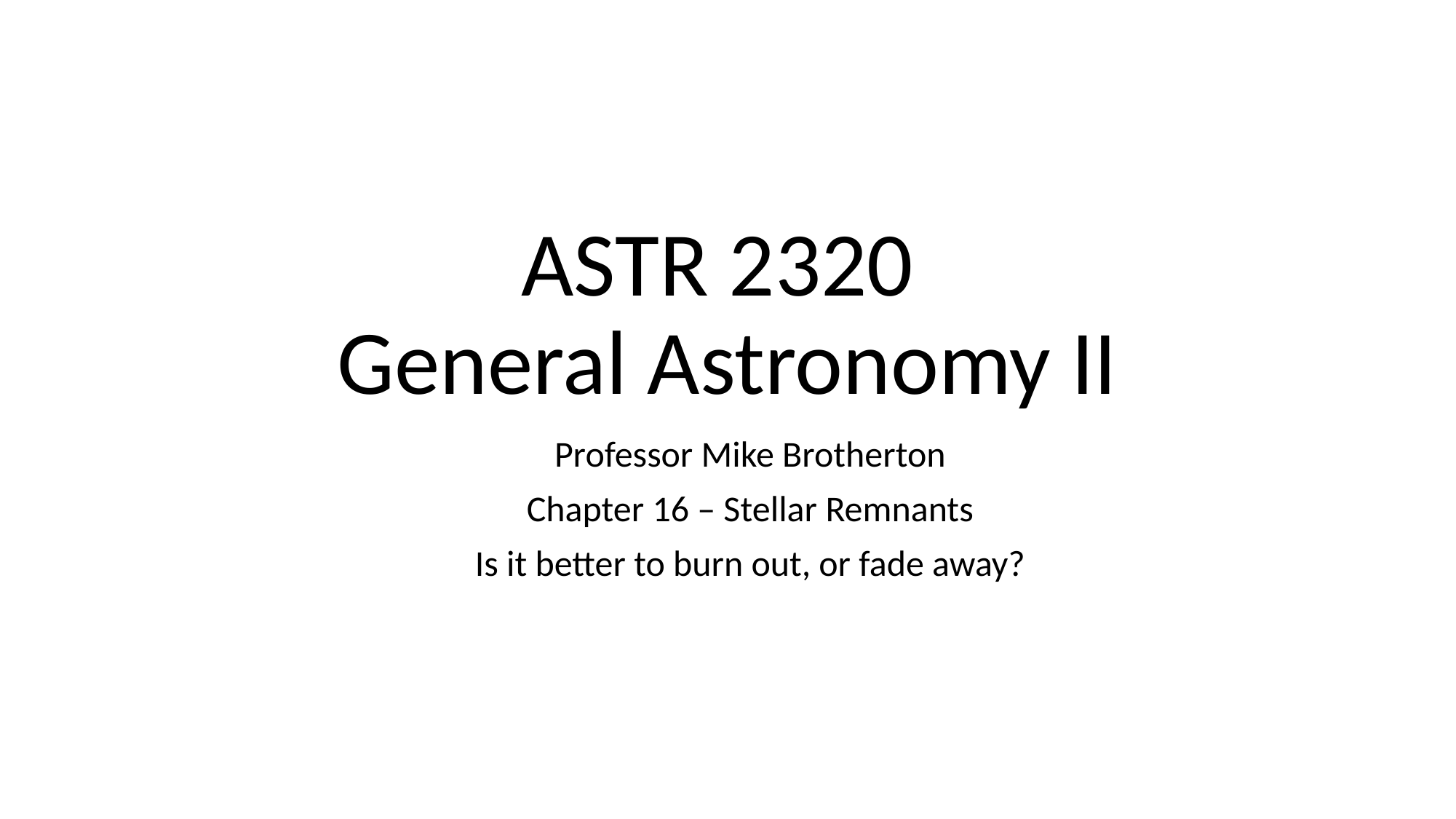

# ASTR 2320 General Astronomy II
Professor Mike Brotherton
Chapter 16 – Stellar Remnants
Is it better to burn out, or fade away?